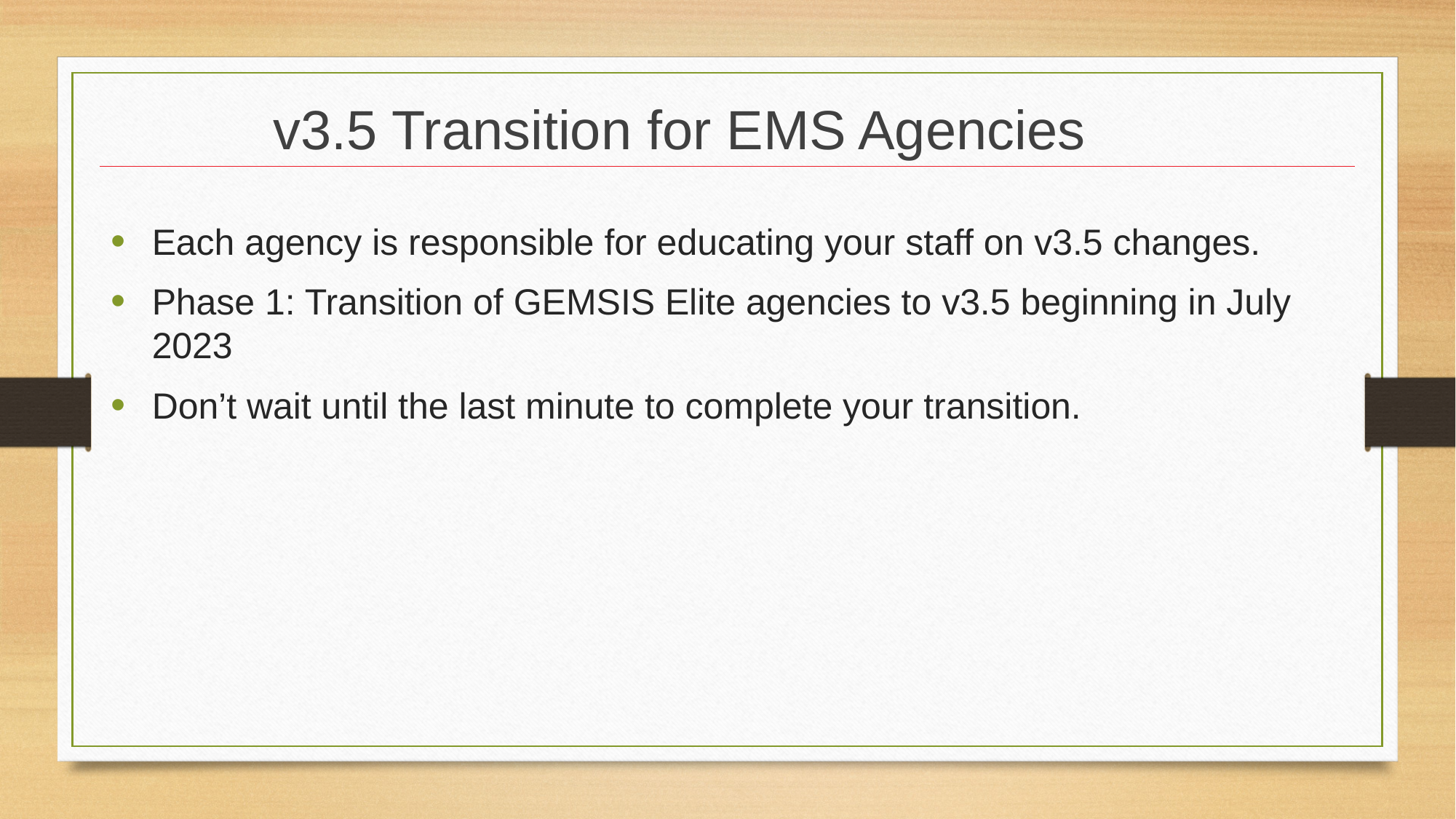

# v3.5 Transition for EMS Agencies
Each agency is responsible for educating your staff on v3.5 changes.
Phase 1: Transition of GEMSIS Elite agencies to v3.5 beginning in July 2023
Don’t wait until the last minute to complete your transition.